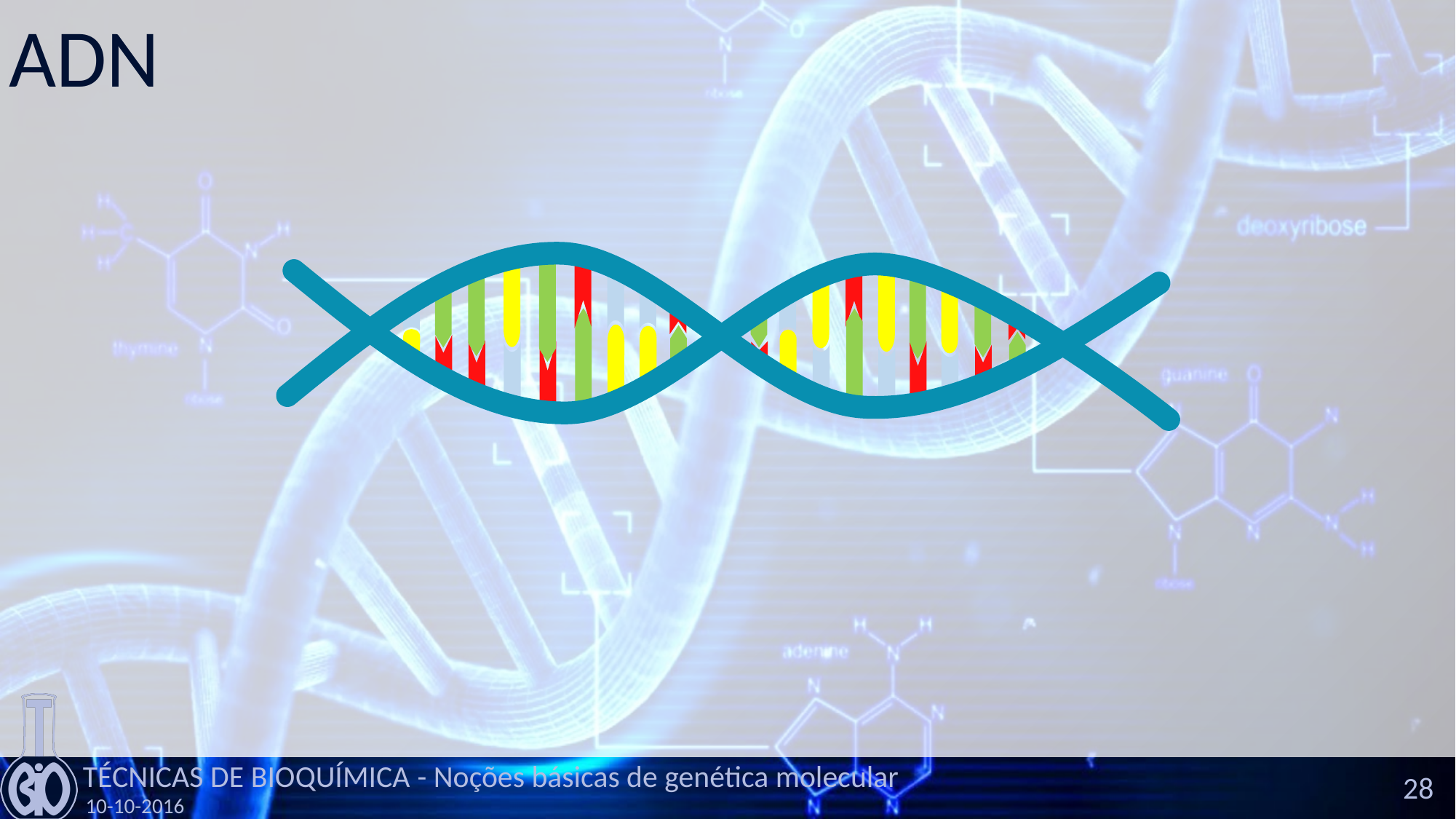

ADN

28
Técnicas de Bioquímica - Noções básicas de genética molecular
10-10-2016